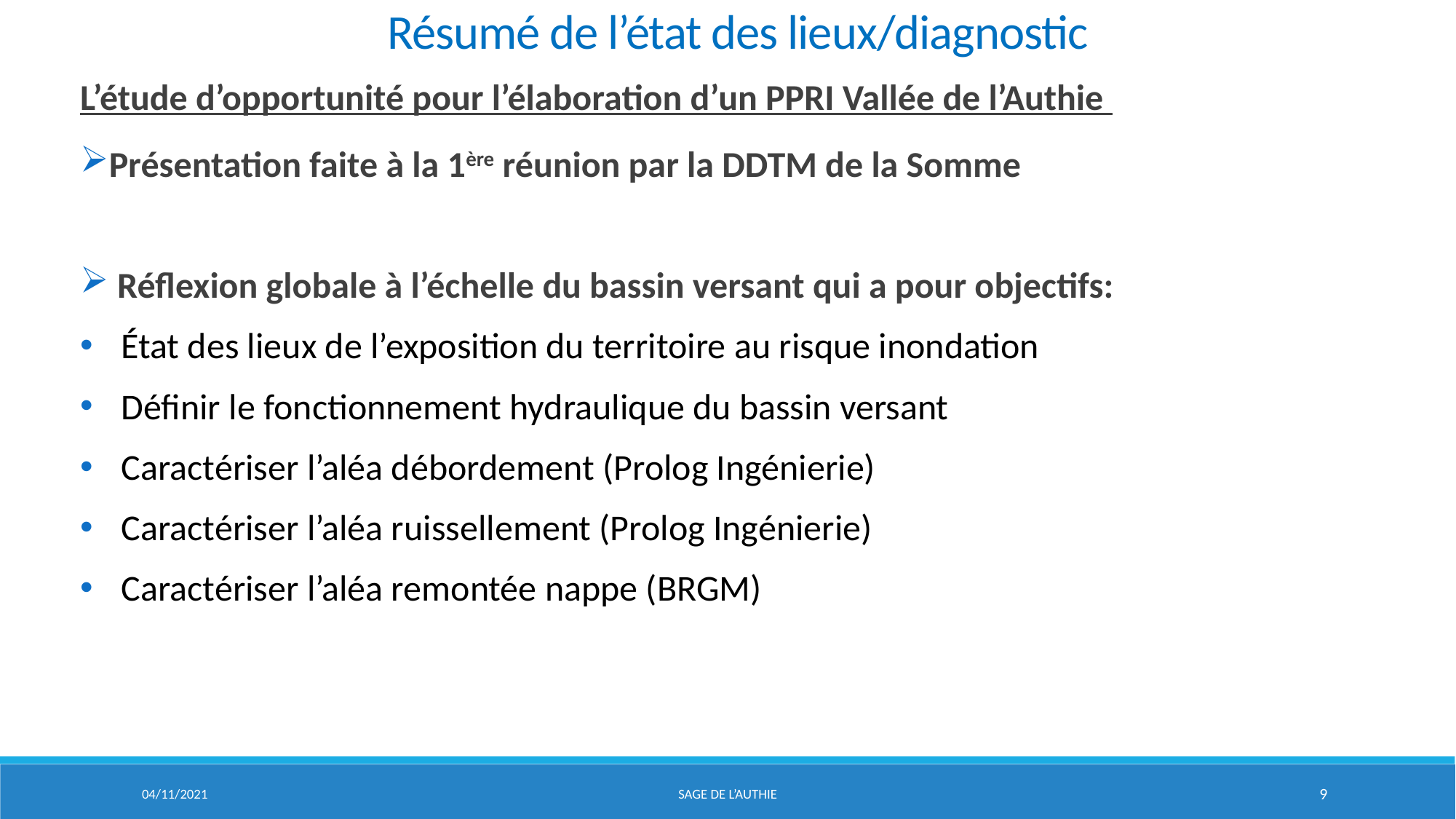

# Résumé de l’état des lieux/diagnostic
L’étude d’opportunité pour l’élaboration d’un PPRI Vallée de l’Authie
Présentation faite à la 1ère réunion par la DDTM de la Somme

 Réflexion globale à l’échelle du bassin versant qui a pour objectifs:
État des lieux de l’exposition du territoire au risque inondation
Définir le fonctionnement hydraulique du bassin versant
Caractériser l’aléa débordement (Prolog Ingénierie)
Caractériser l’aléa ruissellement (Prolog Ingénierie)
Caractériser l’aléa remontée nappe (BRGM)
04/11/2021
Sage de l’aUTHIE
9